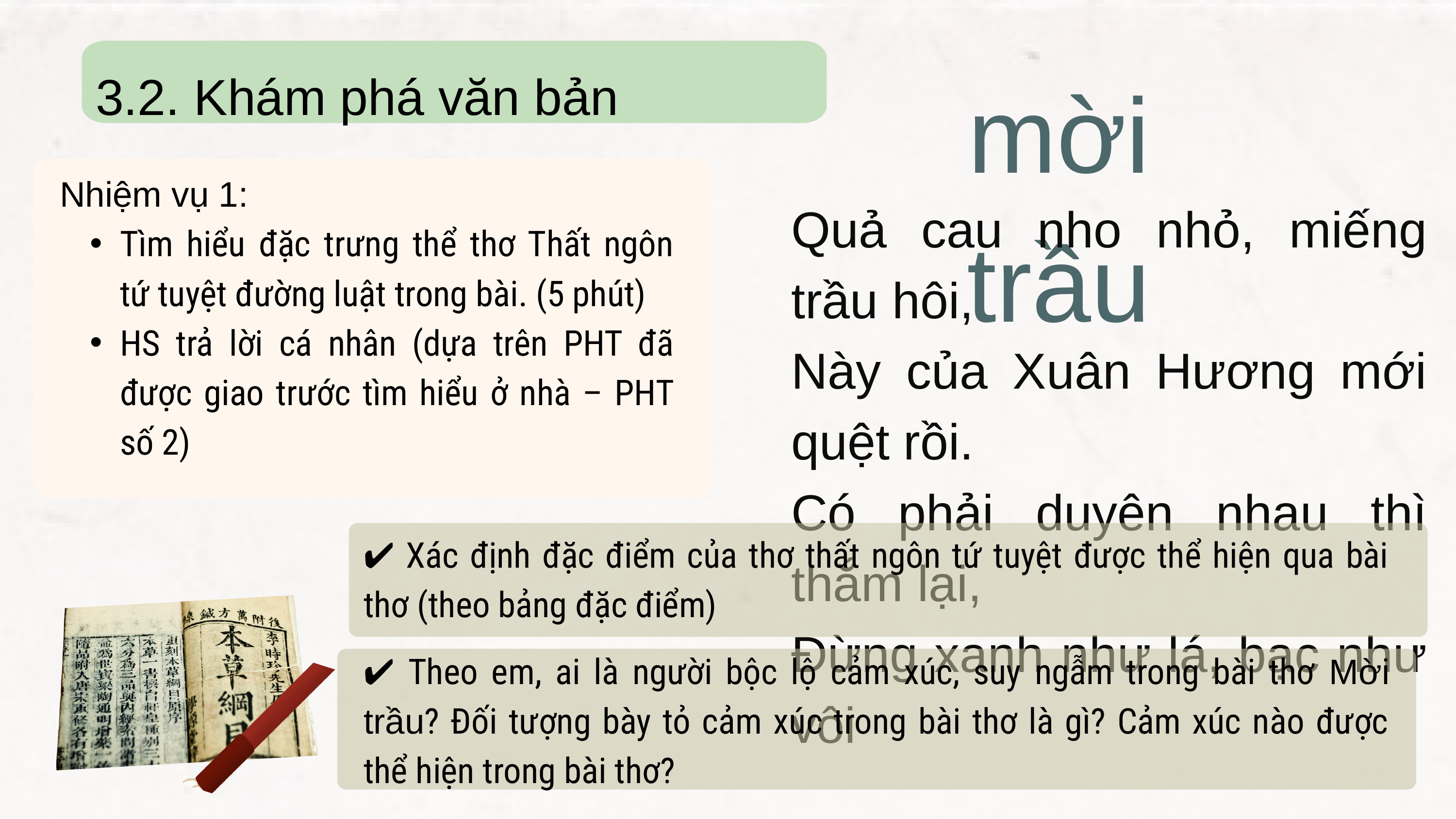

3.2. Khám phá văn bản
mời trầu

Nhiệm vụ 1:
Tìm hiểu đặc trưng thể thơ Thất ngôn tứ tuyệt đường luật trong bài. (5 phút)
HS trả lời cá nhân (dựa trên PHT đã được giao trước tìm hiểu ở nhà – PHT số 2)
Quả cau nho nhỏ, miếng trầu hôi,
Này của Xuân Hương mới quệt rồi.
Có phải duyên nhau thì thắm lại,
Đừng xanh như lá, bạc như vôi

✔ Xác định đặc điểm của thơ thất ngôn tứ tuyệt được thể hiện qua bài thơ (theo bảng đặc điểm)

✔ Theo em, ai là người bộc lộ cảm xúc, suy ngẫm trong bài thơ Mời trầu? Đối tượng bày tỏ cảm xúc trong bài thơ là gì? Cảm xúc nào được thể hiện trong bài thơ?